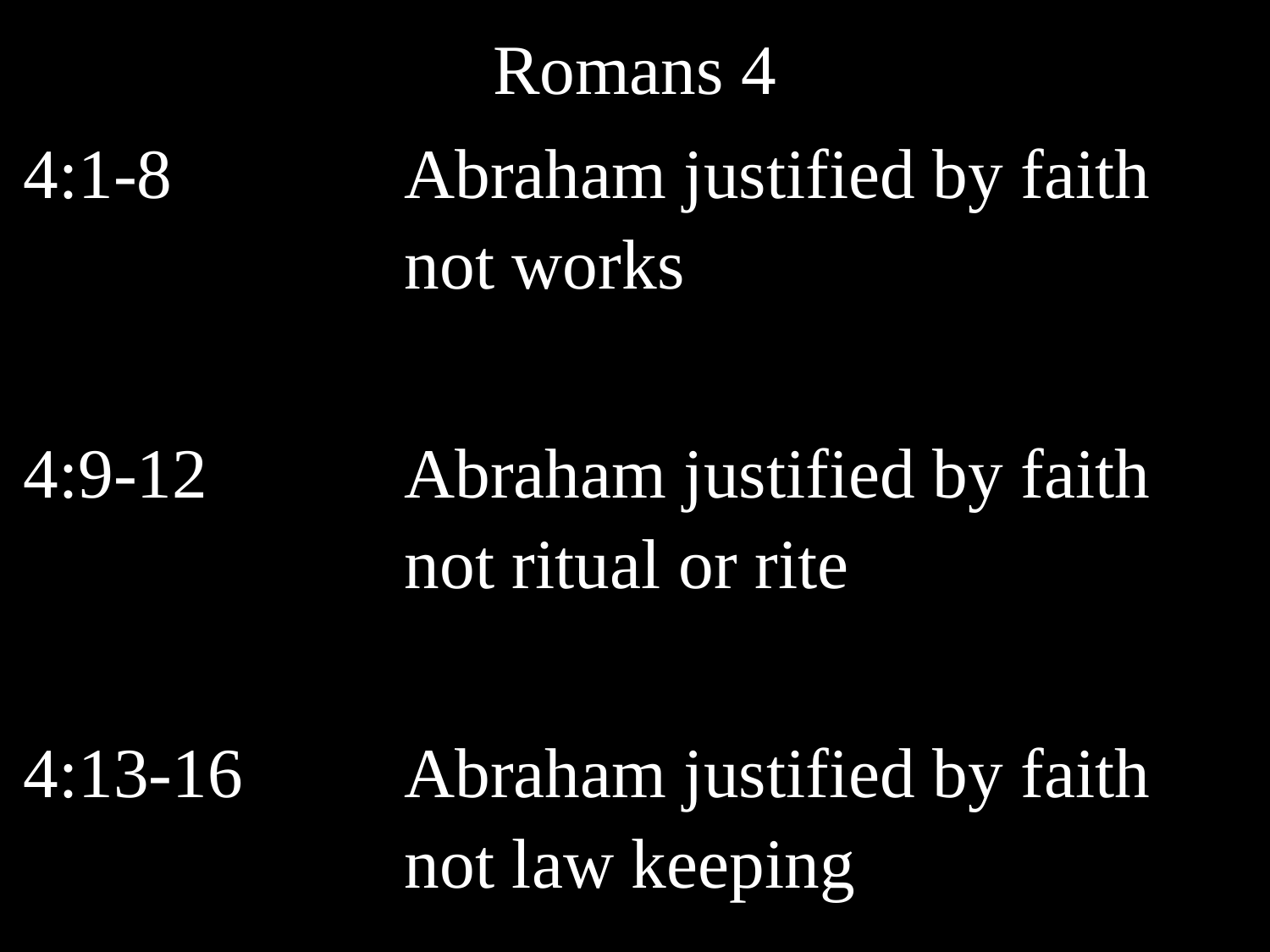

Romans 4
4:1-8		Abraham justified by faith 			not works

4:9-12		Abraham justified by faith 			not ritual or rite

4:13-16		Abraham justified by faith 			not law keeping